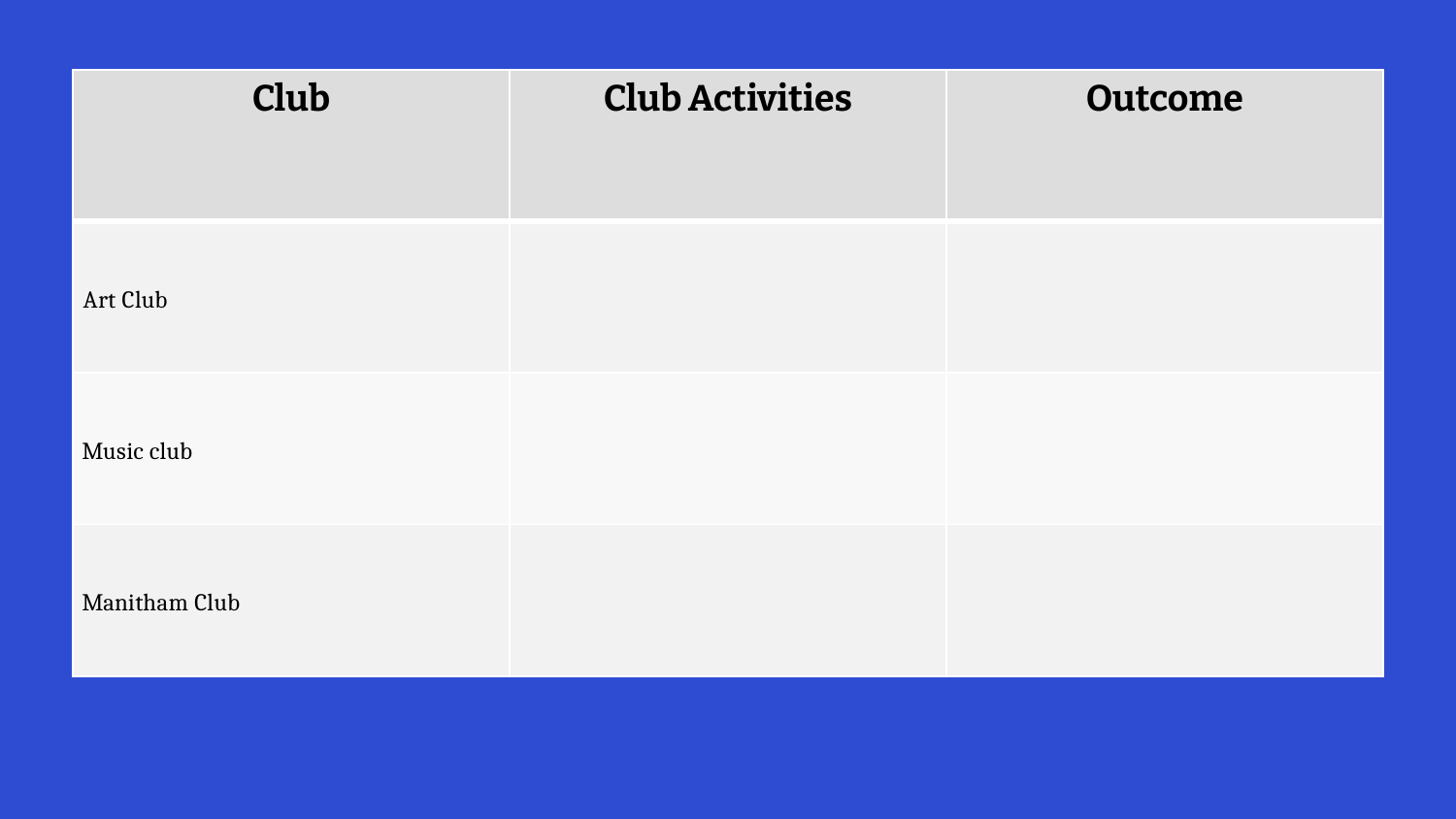

| Club | Club Activities | Outcome |
| --- | --- | --- |
| Art Club |  |  |
| Music club |  |  |
| Manitham Club |  |  |